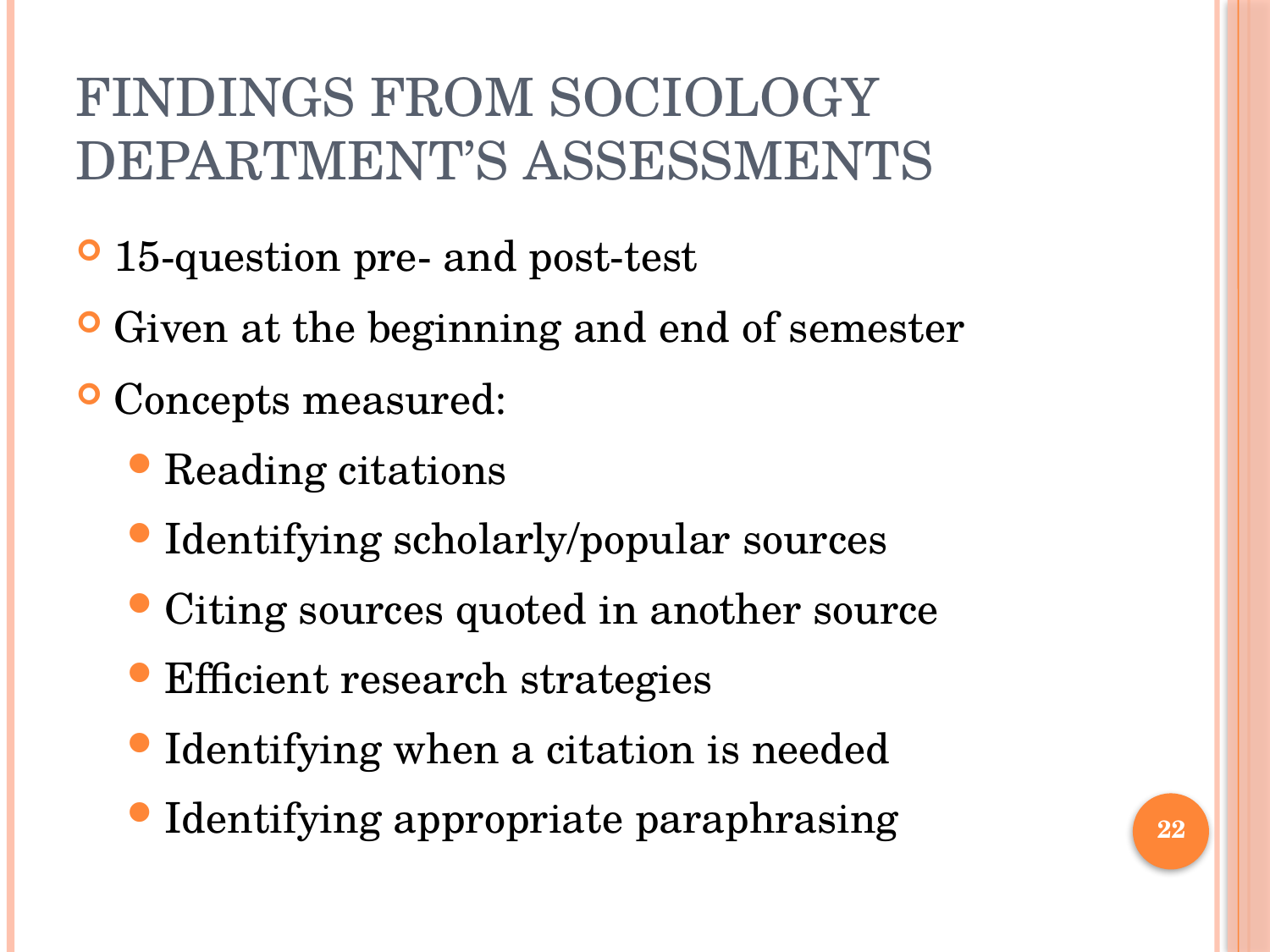

# Findings from Sociology department’s assessments
15-question pre- and post-test
Given at the beginning and end of semester
Concepts measured:
Reading citations
Identifying scholarly/popular sources
Citing sources quoted in another source
Efficient research strategies
Identifying when a citation is needed
Identifying appropriate paraphrasing

22